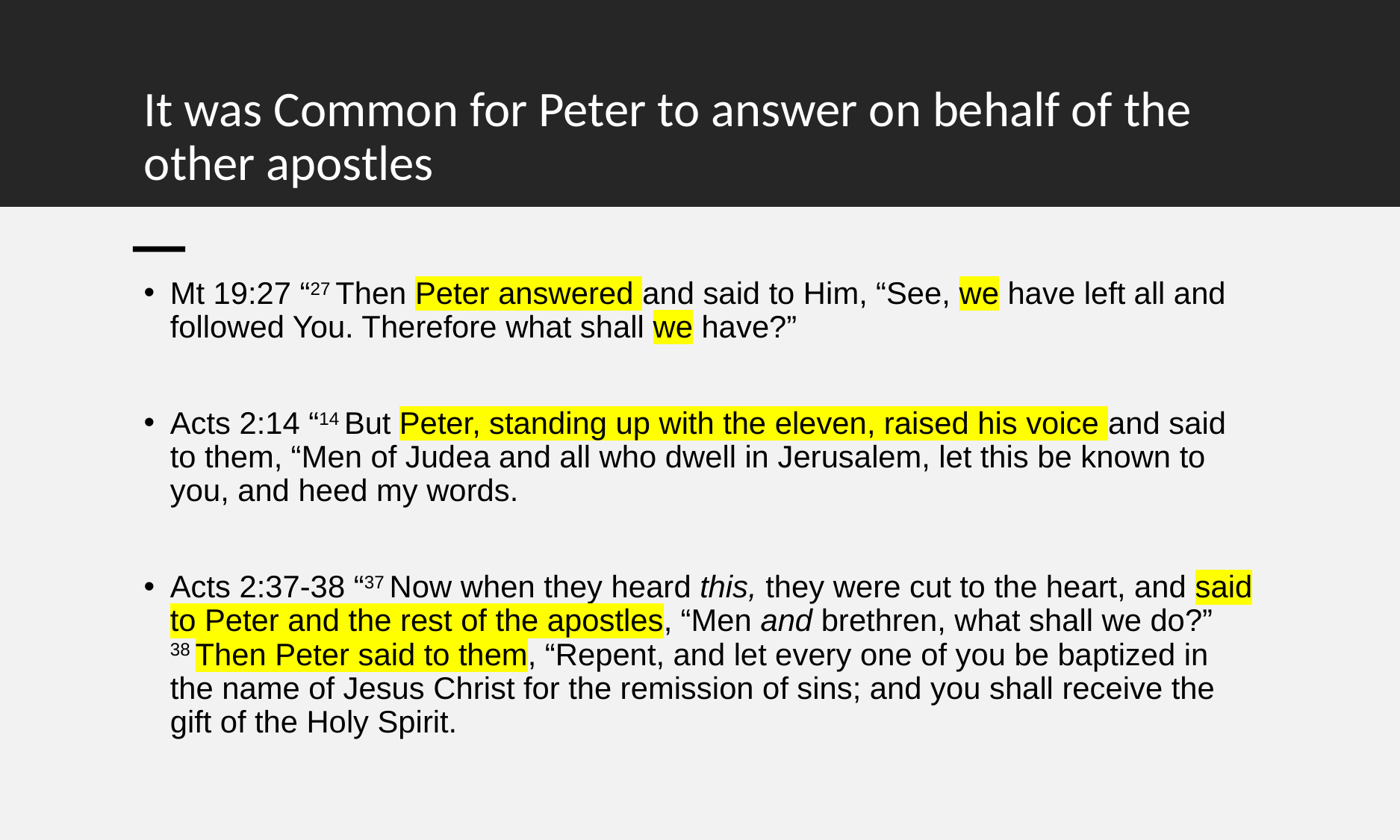

# It was Common for Peter to answer on behalf of the other apostles

Mt 19:27 “27 Then Peter answered and said to Him, “See, we have left all and followed You. Therefore what shall we have?”

Acts 2:14 “14 But Peter, standing up with the eleven, raised his voice and said to them, “Men of Judea and all who dwell in Jerusalem, let this be known to you, and heed my words.

Acts 2:37-38 “37 Now when they heard this, they were cut to the heart, and said to Peter and the rest of the apostles, “Men and brethren, what shall we do?” 38 Then Peter said to them, “Repent, and let every one of you be baptized in the name of Jesus Christ for the remission of sins; and you shall receive the gift of the Holy Spirit.